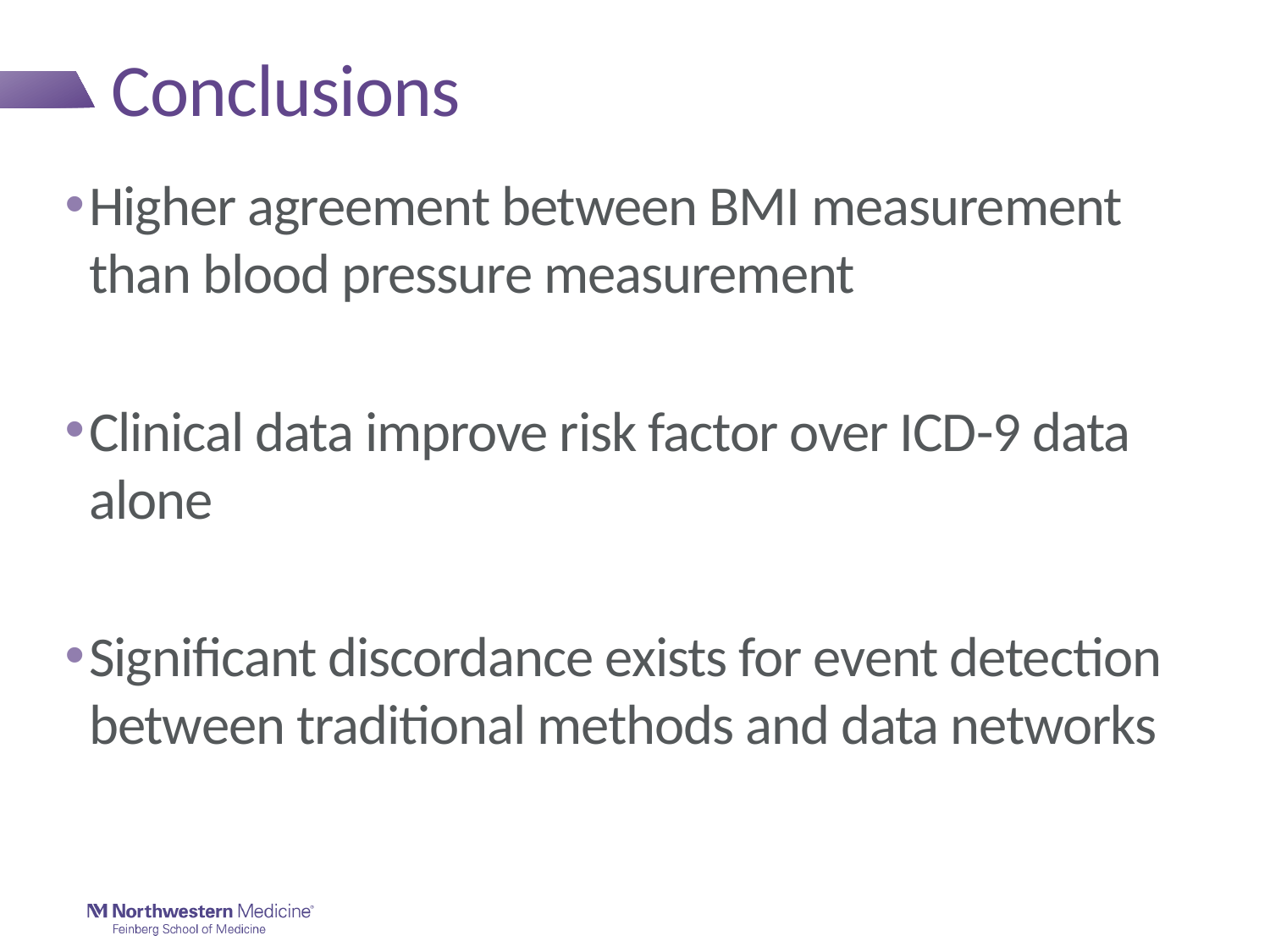

# Conclusions
Higher agreement between BMI measurement than blood pressure measurement

Clinical data improve risk factor over ICD-9 data alone

Significant discordance exists for event detection between traditional methods and data networks